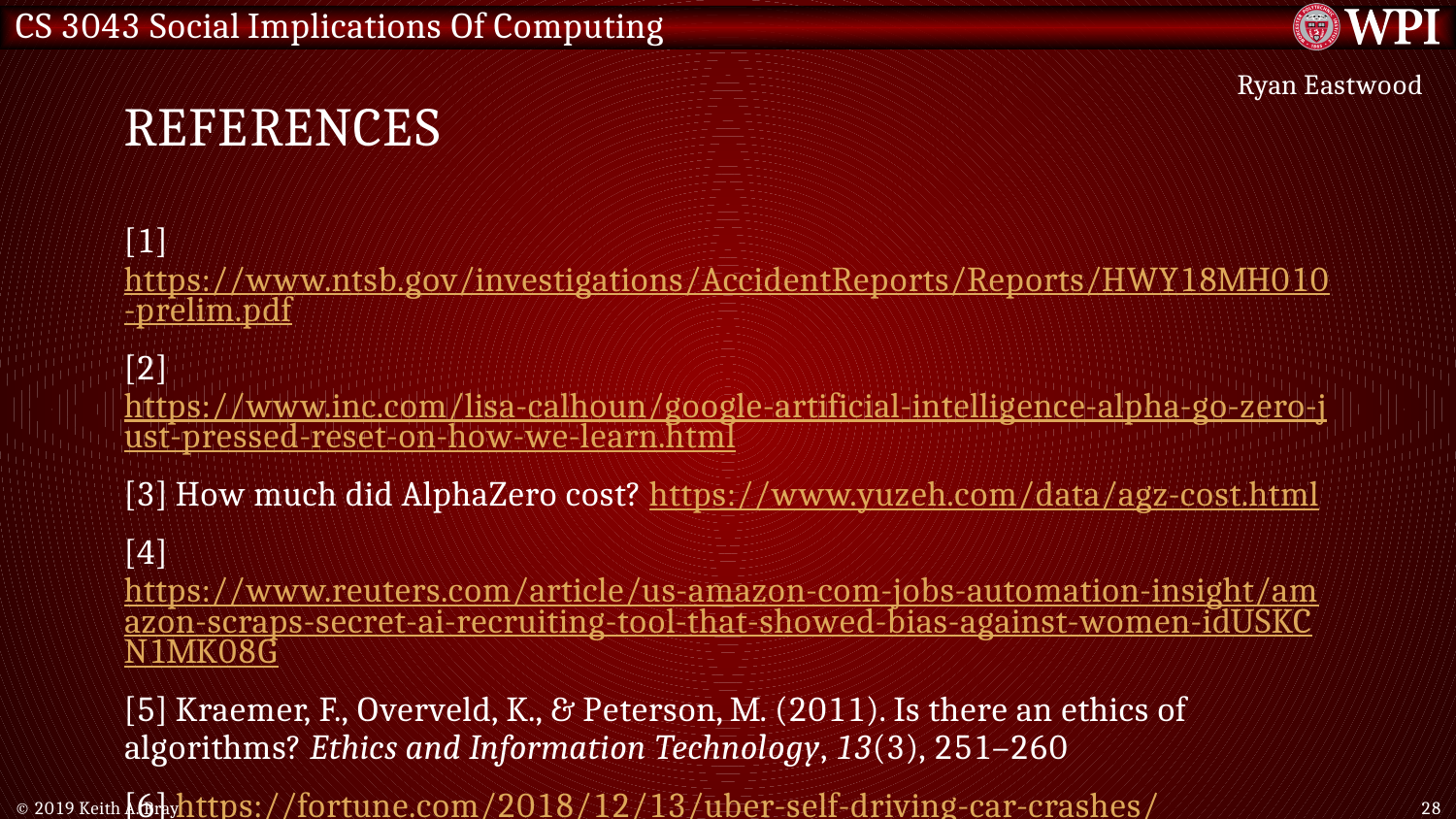

# References
Ryan Eastwood
[1]https://www.ntsb.gov/investigations/AccidentReports/Reports/HWY18MH010-prelim.pdf
[2] https://www.inc.com/lisa-calhoun/google-artificial-intelligence-alpha-go-zero-just-pressed-reset-on-how-we-learn.html
[3] How much did AlphaZero cost? https://www.yuzeh.com/data/agz-cost.html
[4] https://www.reuters.com/article/us-amazon-com-jobs-automation-insight/amazon-scraps-secret-ai-recruiting-tool-that-showed-bias-against-women-idUSKCN1MK08G
[5] Kraemer, F., Overveld, K., & Peterson, M. (2011). Is there an ethics of algorithms? Ethics and Information Technology, 13(3), 251–260
[6] https://fortune.com/2018/12/13/uber-self-driving-car-crashes/
© 2019 Keith A. Pray
28